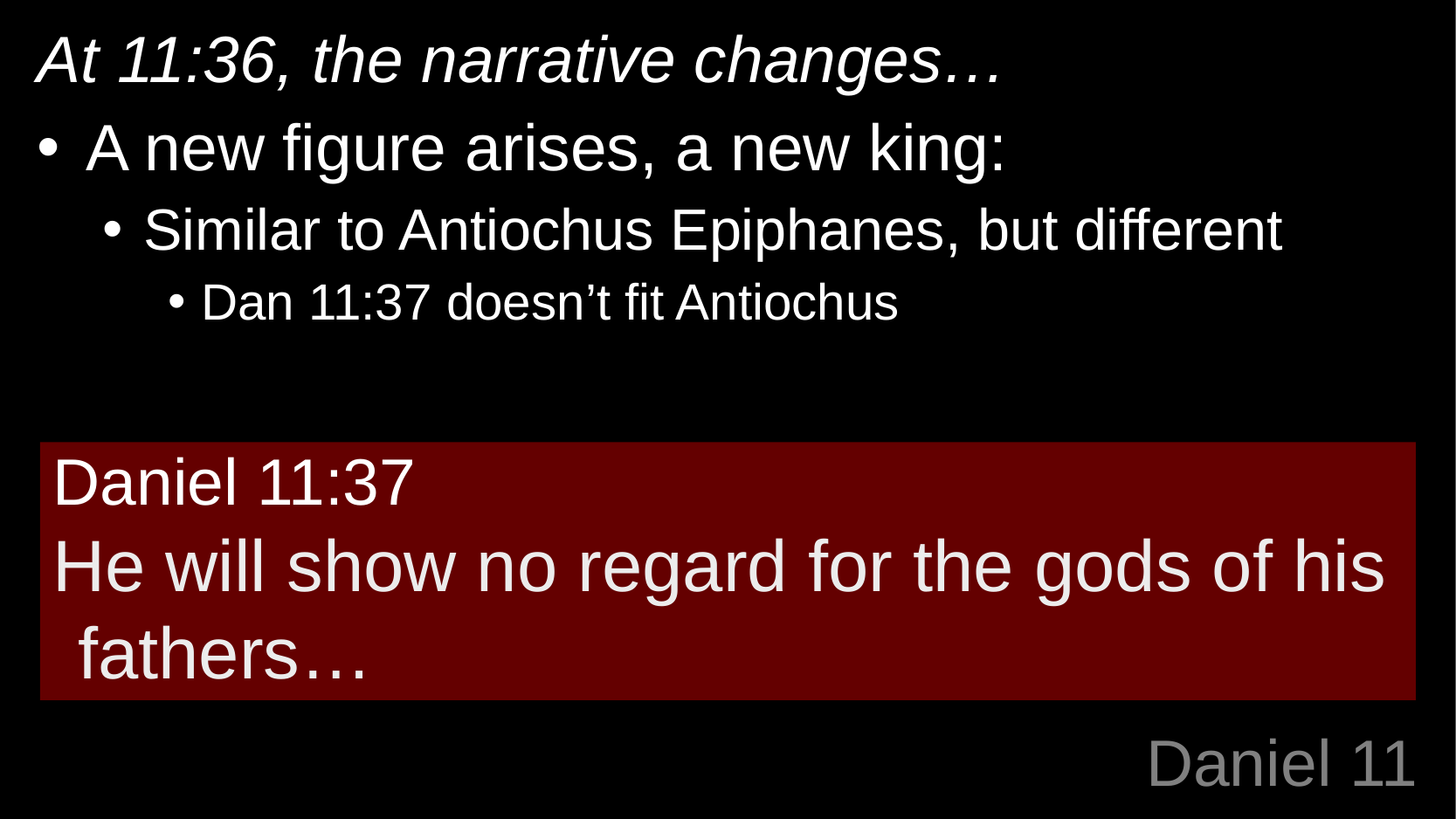

At 11:36, the narrative changes…
A new figure arises, a new king:
Similar to Antiochus Epiphanes, but different
Dan 11:37 doesn’t fit Antiochus
Daniel 11:37
He will show no regard for the gods of his fathers…
# Daniel 11